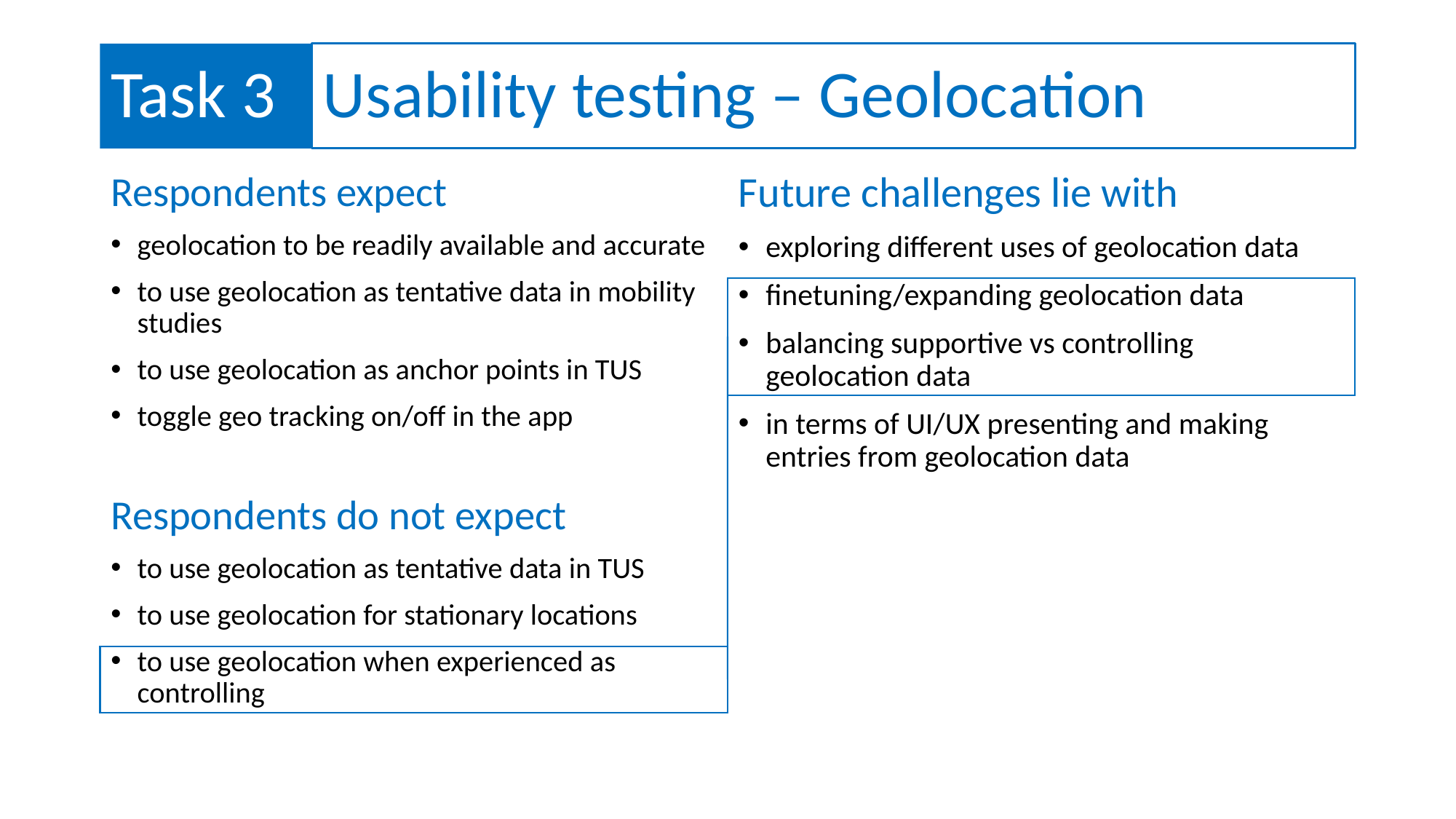

Usability testing – Geolocation
# Task 3
Future challenges lie with
exploring different uses of geolocation data
finetuning/expanding geolocation data
balancing supportive vs controlling geolocation data
in terms of UI/UX presenting and making entries from geolocation data
Respondents expect
geolocation to be readily available and accurate
to use geolocation as tentative data in mobility studies
to use geolocation as anchor points in TUS
toggle geo tracking on/off in the app

Respondents do not expect
to use geolocation as tentative data in TUS
to use geolocation for stationary locations
to use geolocation when experienced as controlling